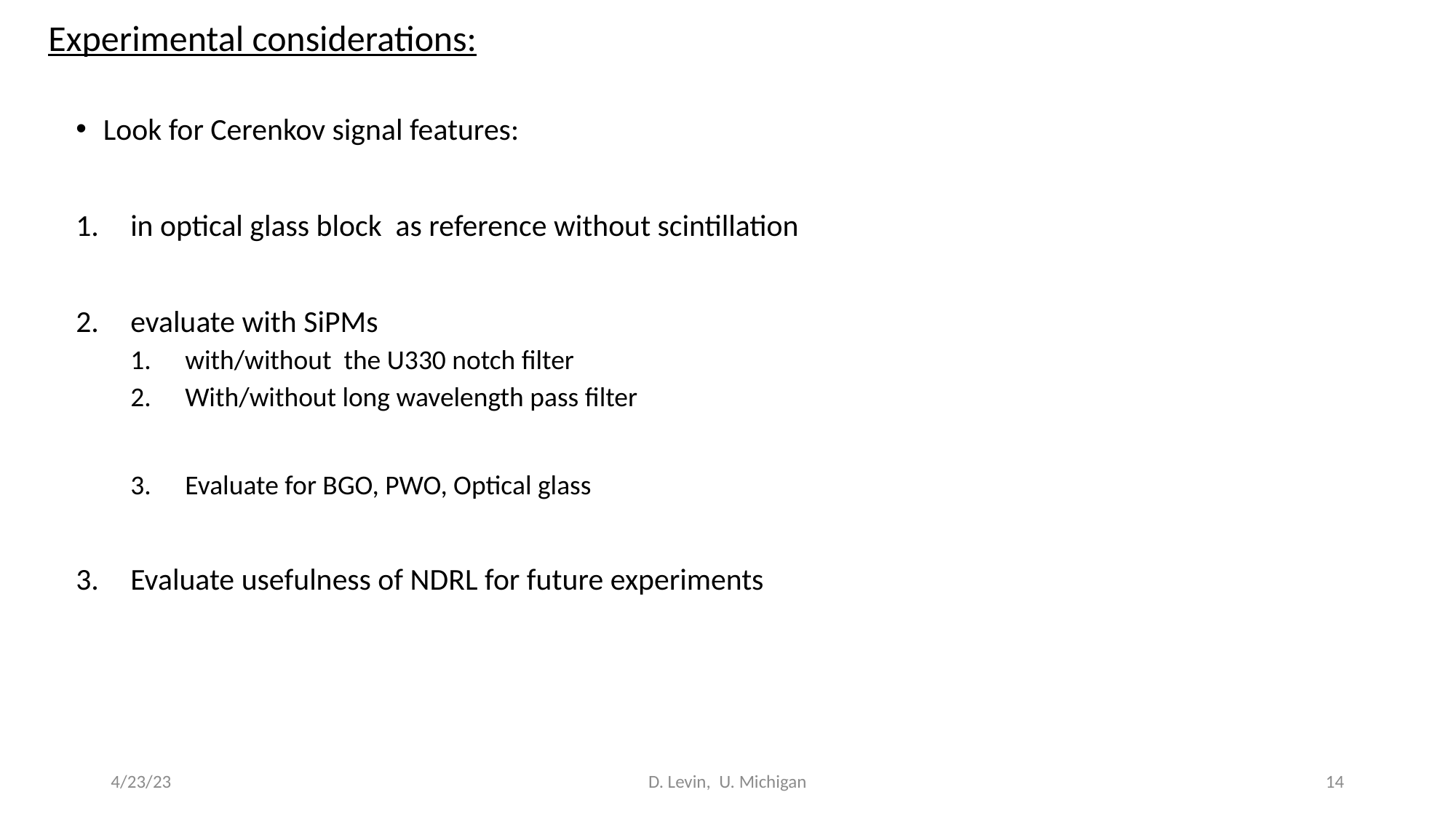

# Experimental considerations:
Look for Cerenkov signal features:

in optical glass block  as reference without scintillation

evaluate with SiPMs
with/without  the U330 notch filter
With/without long wavelength pass filter

Evaluate for BGO, PWO, Optical glass

Evaluate usefulness of NDRL for future experiments

4/23/23
D. Levin,  U. Michigan
14